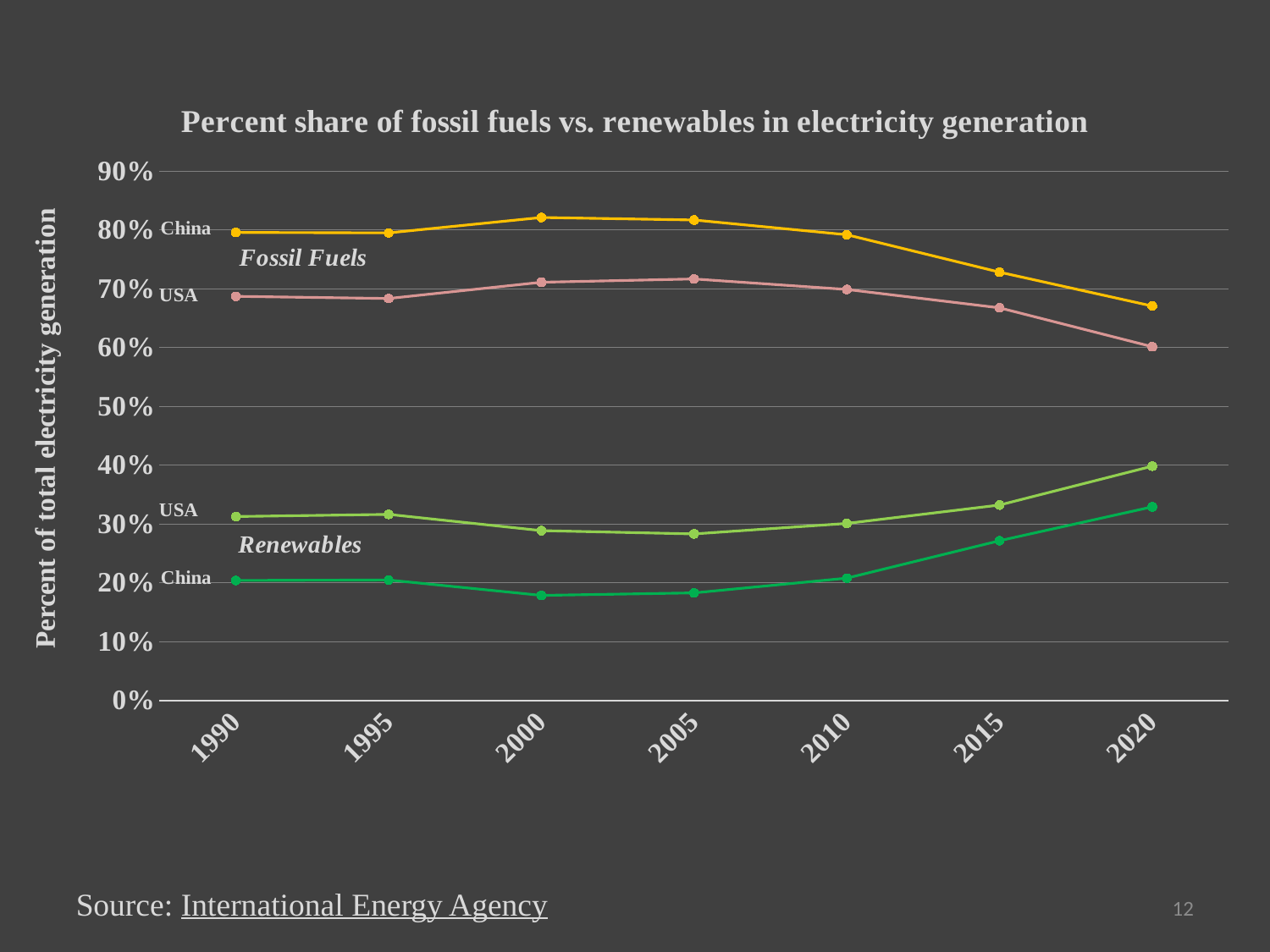

### Chart: Percent share of fossil fuels vs. renewables in electricity generation

| Category |  |  |  |  |
|---|---|---|---|---|
| 1990 | 0.6872402808531977 | 0.3127597191468023 | 0.204079398906752 | 0.795920601093248 |
| 1995 | 0.6835544597408123 | 0.31644554025918775 | 0.2048736300914562 | 0.7951263699085438 |
| 2000 | 0.7112032644182213 | 0.2887967355817786 | 0.1787402875776883 | 0.8212597124223117 |
| 2005 | 0.7167701976169718 | 0.2832298023830282 | 0.18298149224984464 | 0.8170185077501554 |
| 2010 | 0.6989146794627298 | 0.3010853205372702 | 0.20802553616415237 | 0.7919744638358477 |
| 2015 | 0.6676622287944456 | 0.3323377712055544 | 0.2716351495968303 | 0.7283648504031697 |
| 2020 | 0.6015320796069975 | 0.39846792039300255 | 0.32928381285267605 | 0.670716187147324 |
Source: International Energy Agency
12